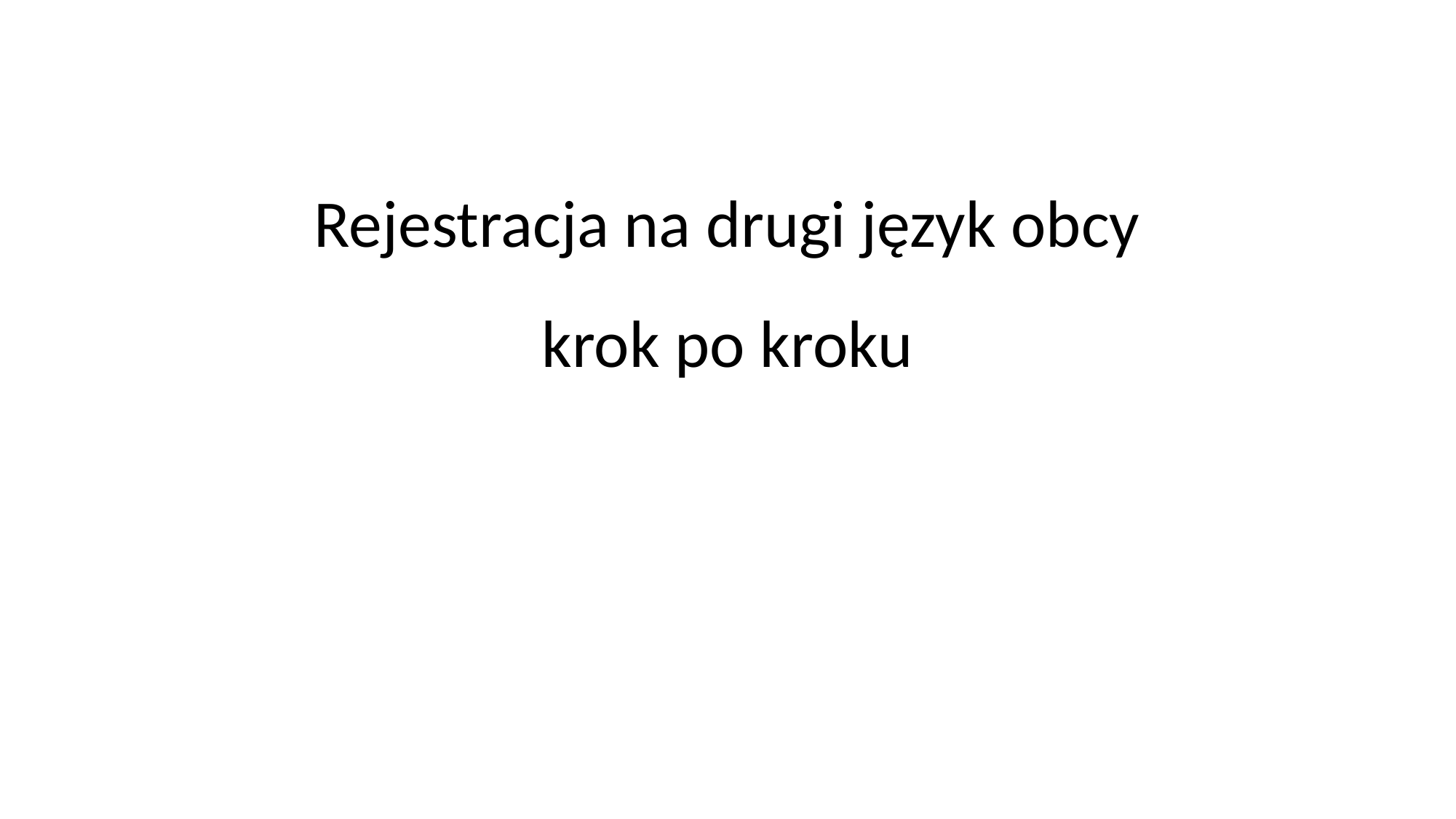

# Rejestracja na drugi język obcy krok po kroku